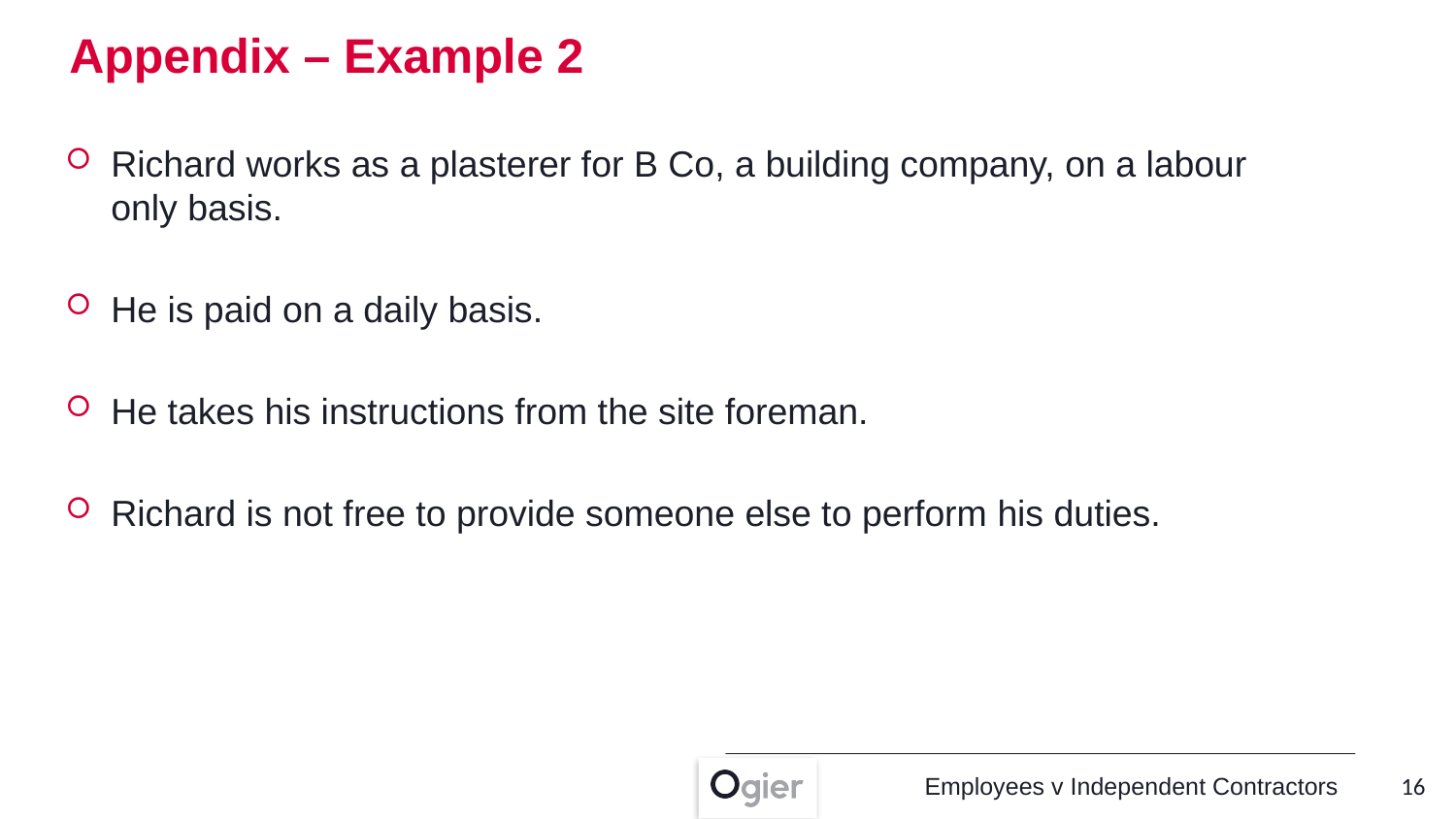

Appendix – Example 2
Richard works as a plasterer for B Co, a building company, on a labour only basis.

He is paid on a daily basis.

He takes his instructions from the site foreman.

Richard is not free to provide someone else to perform his duties.
16
Employees v Independent Contractors